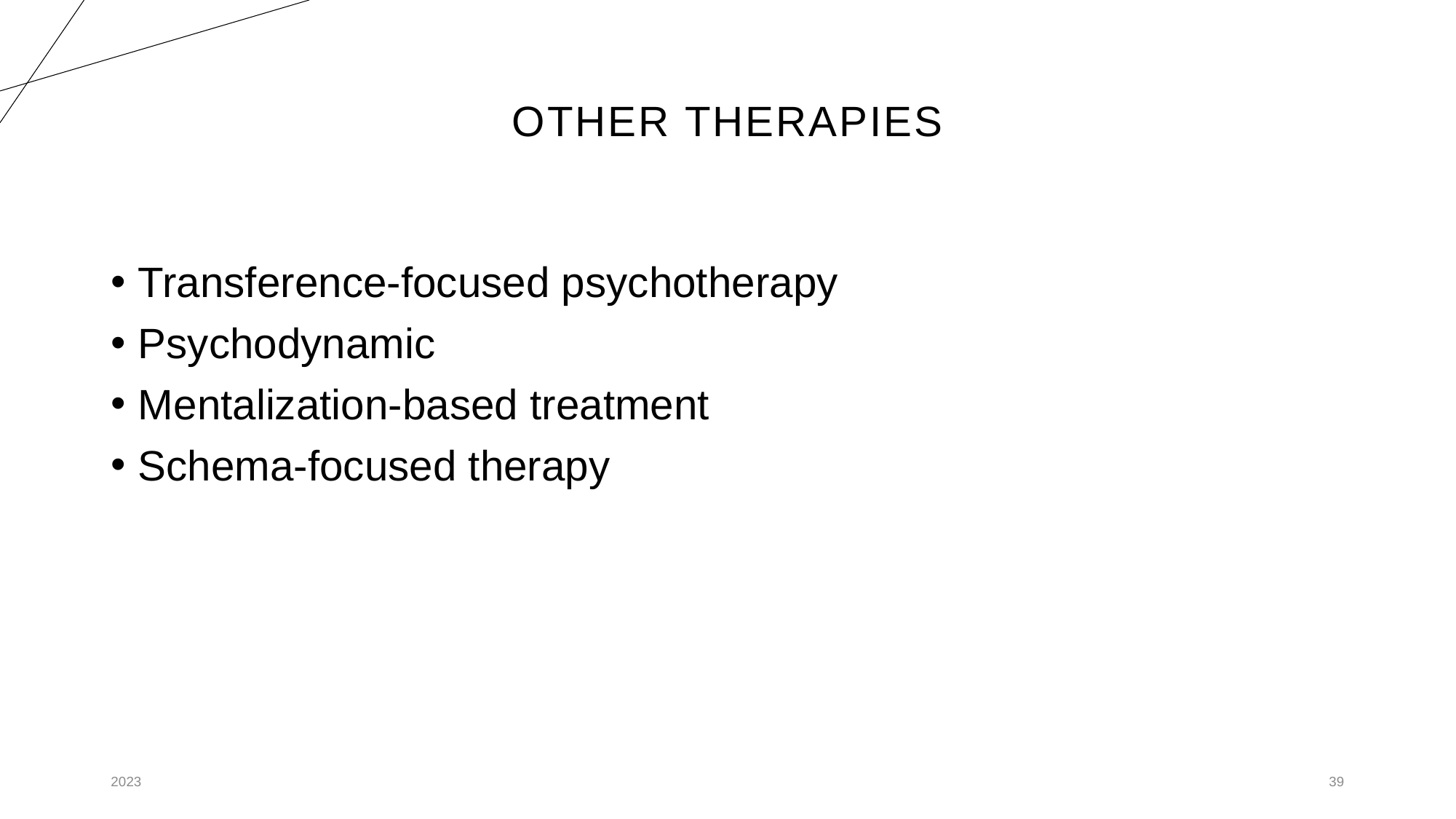

# Other therapies
Transference-focused psychotherapy
Psychodynamic
Mentalization-based treatment
Schema-focused therapy

2023
39